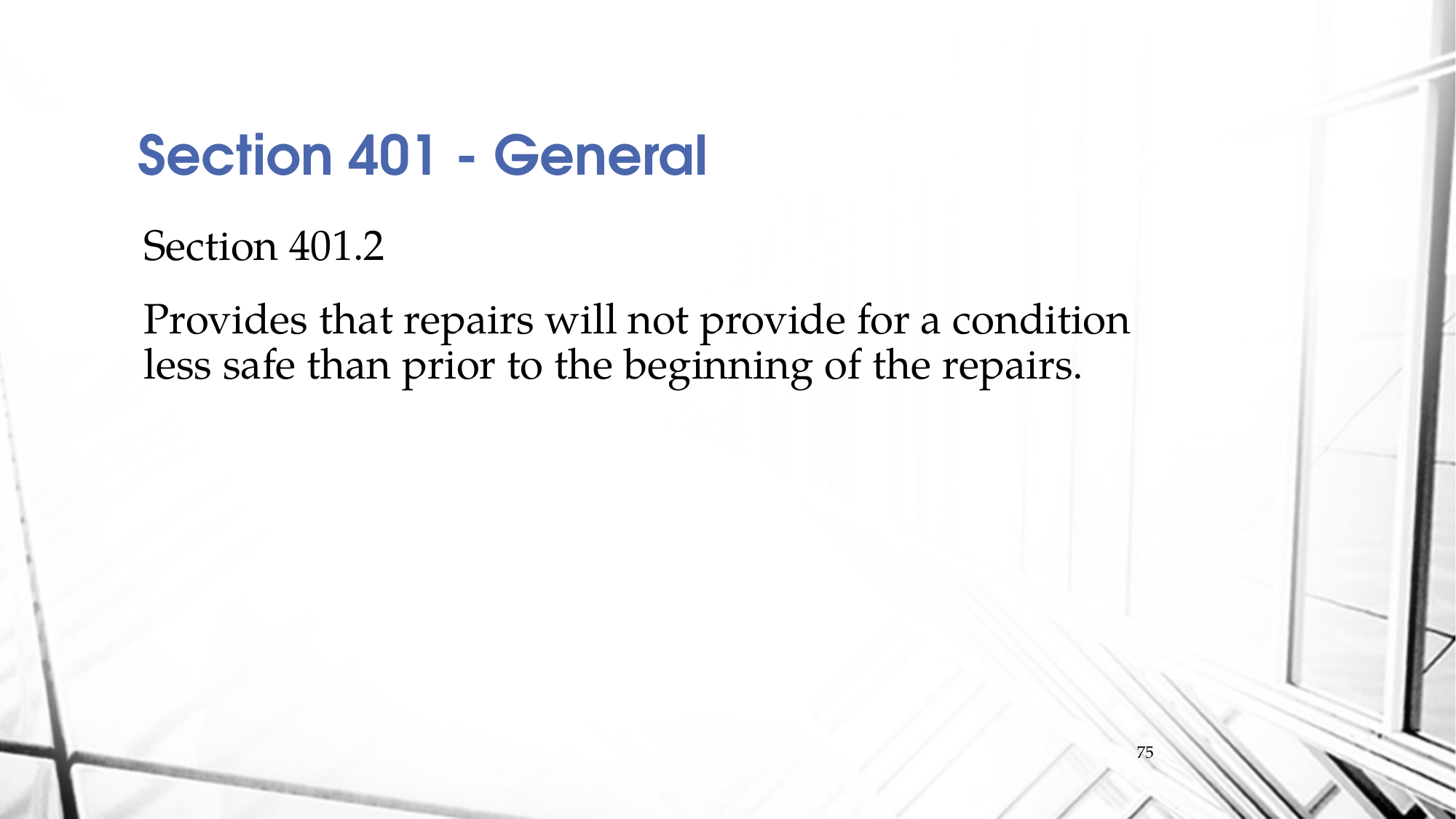

# Section 401 - General
Section 401.2
Provides that repairs will not provide for a condition less safe than prior to the beginning of the repairs.
75